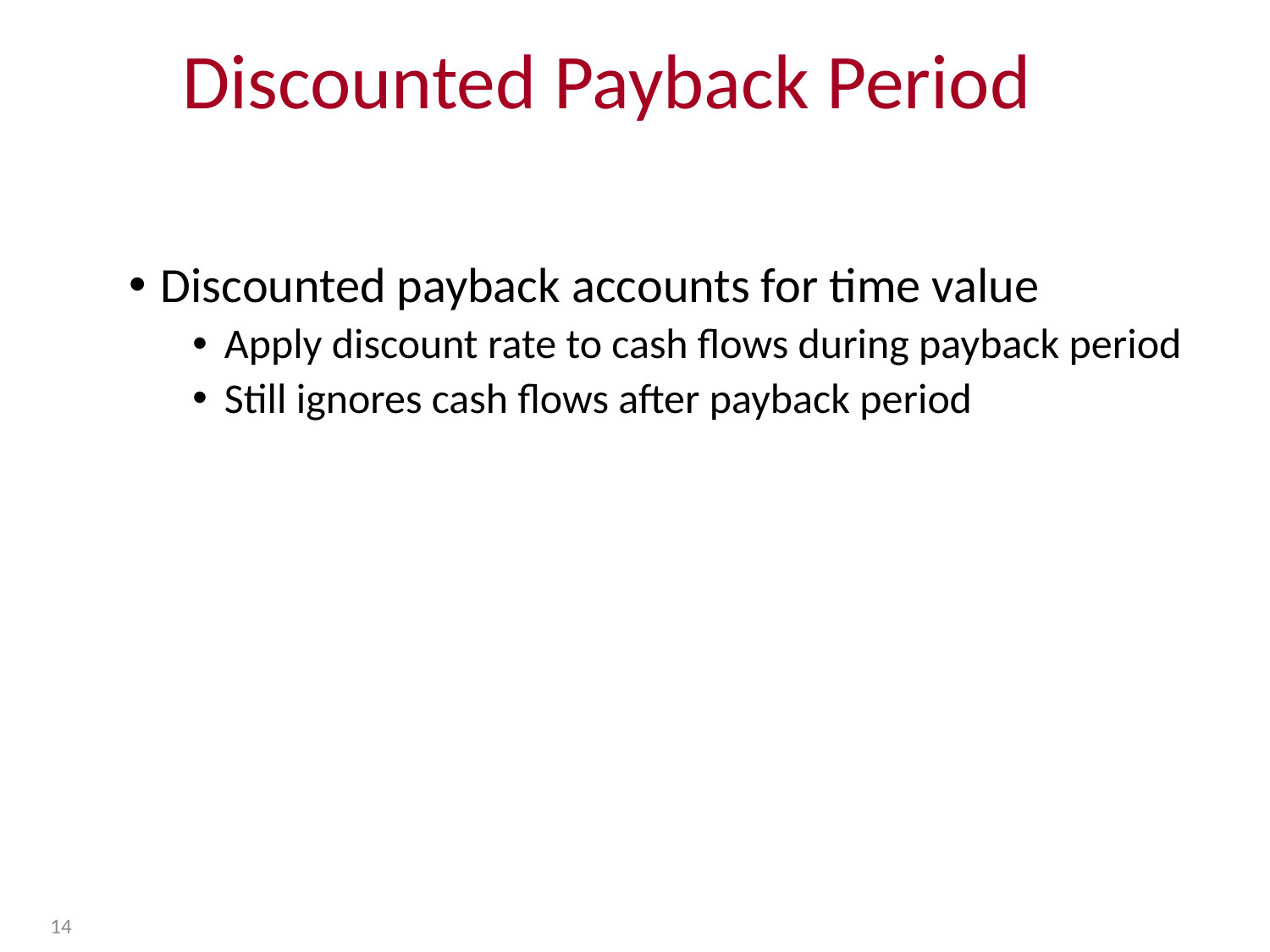

# Discounted Payback Period
Discounted payback accounts for time value
Apply discount rate to cash flows during payback period
Still ignores cash flows after payback period
14